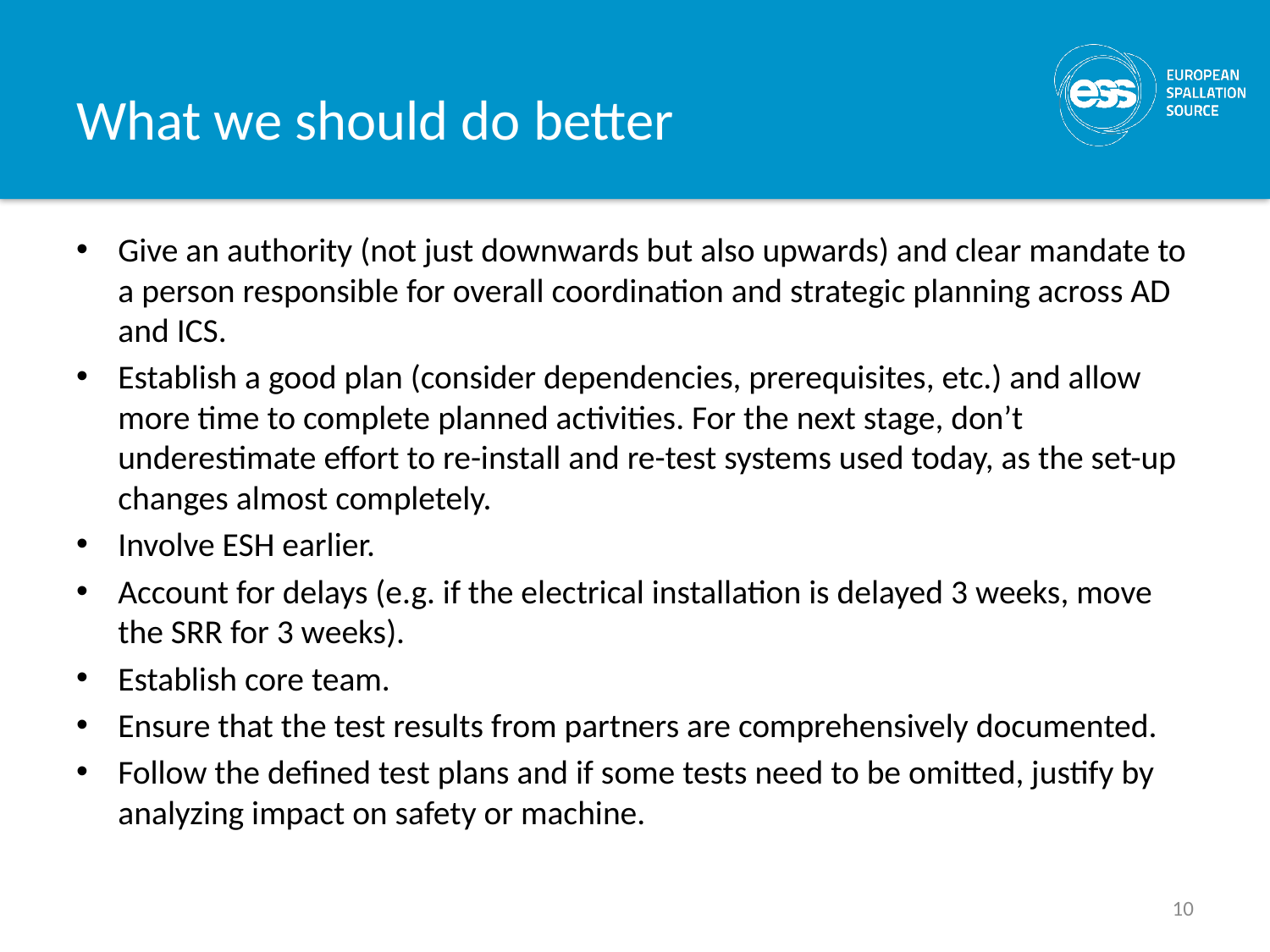

# What we should do better
Give an authority (not just downwards but also upwards) and clear mandate to a person responsible for overall coordination and strategic planning across AD and ICS.
Establish a good plan (consider dependencies, prerequisites, etc.) and allow more time to complete planned activities. For the next stage, don’t underestimate effort to re-install and re-test systems used today, as the set-up changes almost completely.
Involve ESH earlier.
Account for delays (e.g. if the electrical installation is delayed 3 weeks, move the SRR for 3 weeks).
Establish core team.
Ensure that the test results from partners are comprehensively documented.
Follow the defined test plans and if some tests need to be omitted, justify by analyzing impact on safety or machine.

10